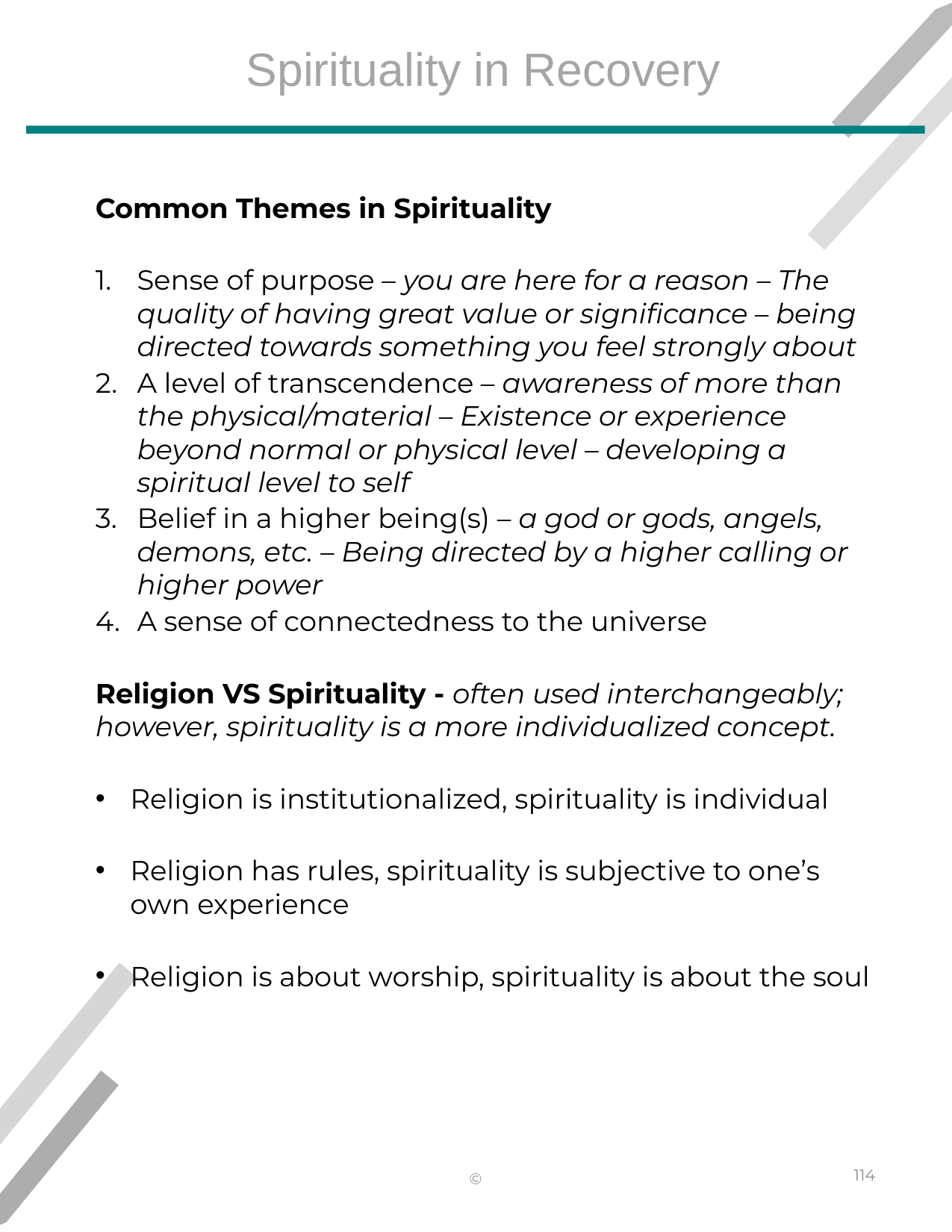

# Spirituality in Recovery
Common Themes in Spirituality​
​
Sense of purpose – you are here for a reason – The quality of having great value or significance – being directed towards something you feel strongly about​
A level of transcendence – awareness of more than the physical/material – Existence or experience beyond normal or physical level – developing a spiritual level to self​
Belief in a higher being(s) – a god or gods, angels, demons, etc. – Being directed by a higher calling or higher power​
A sense of connectedness to the universe​

Religion VS Spirituality - often used interchangeably; however, spirituality is a more individualized concept.​
​
Religion is institutionalized, spirituality is individual​

Religion has rules, spirituality is subjective to one’s own experience​

Religion is about worship, spirituality is about the soul​

114
©